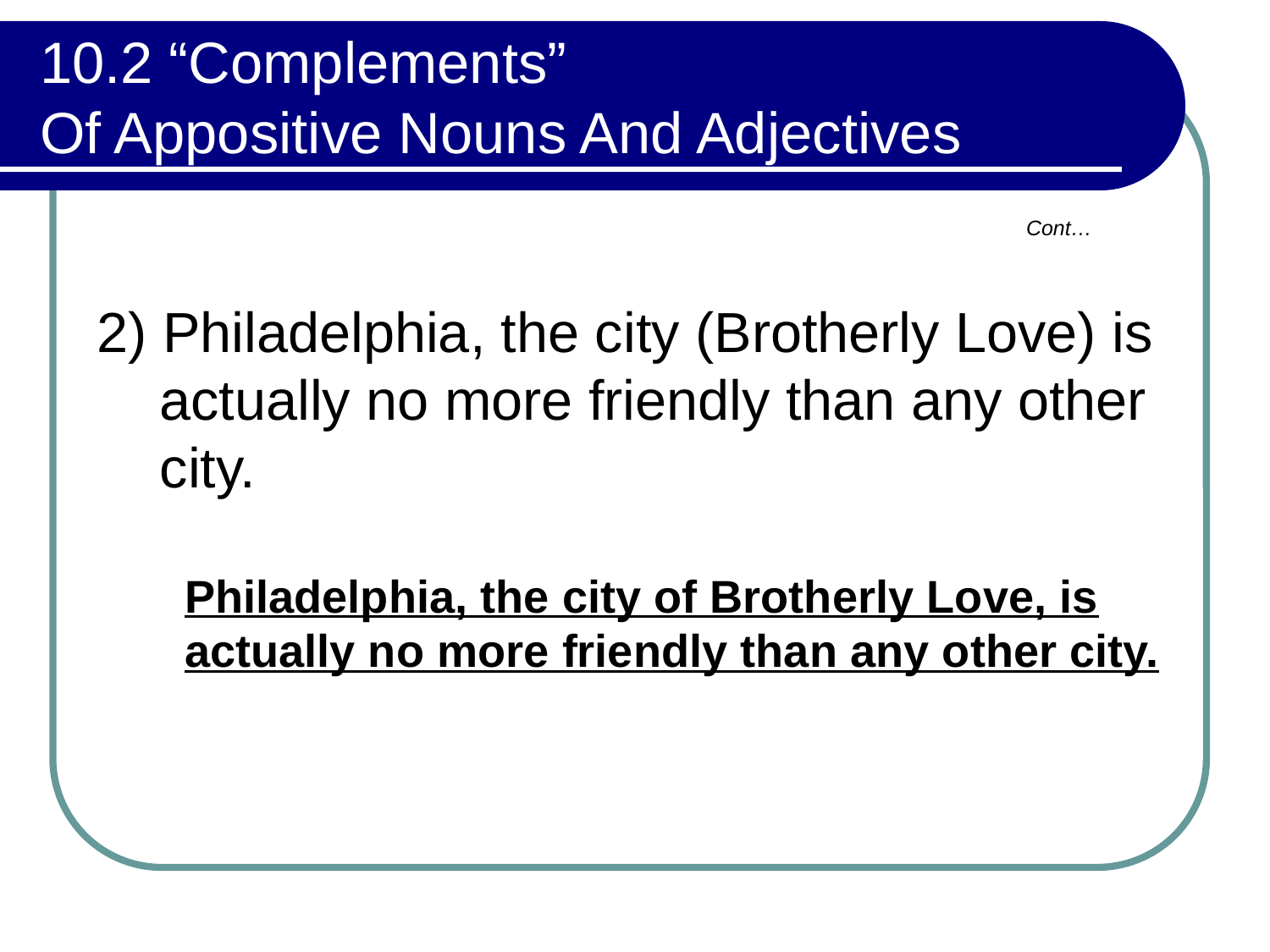

# 10.2 “Complements” Of Appositive Nouns And Adjectives
Cont…
2) Philadelphia, the city (Brotherly Love) is actually no more friendly than any other city.

Philadelphia, the city of Brotherly Love, is actually no more friendly than any other city.